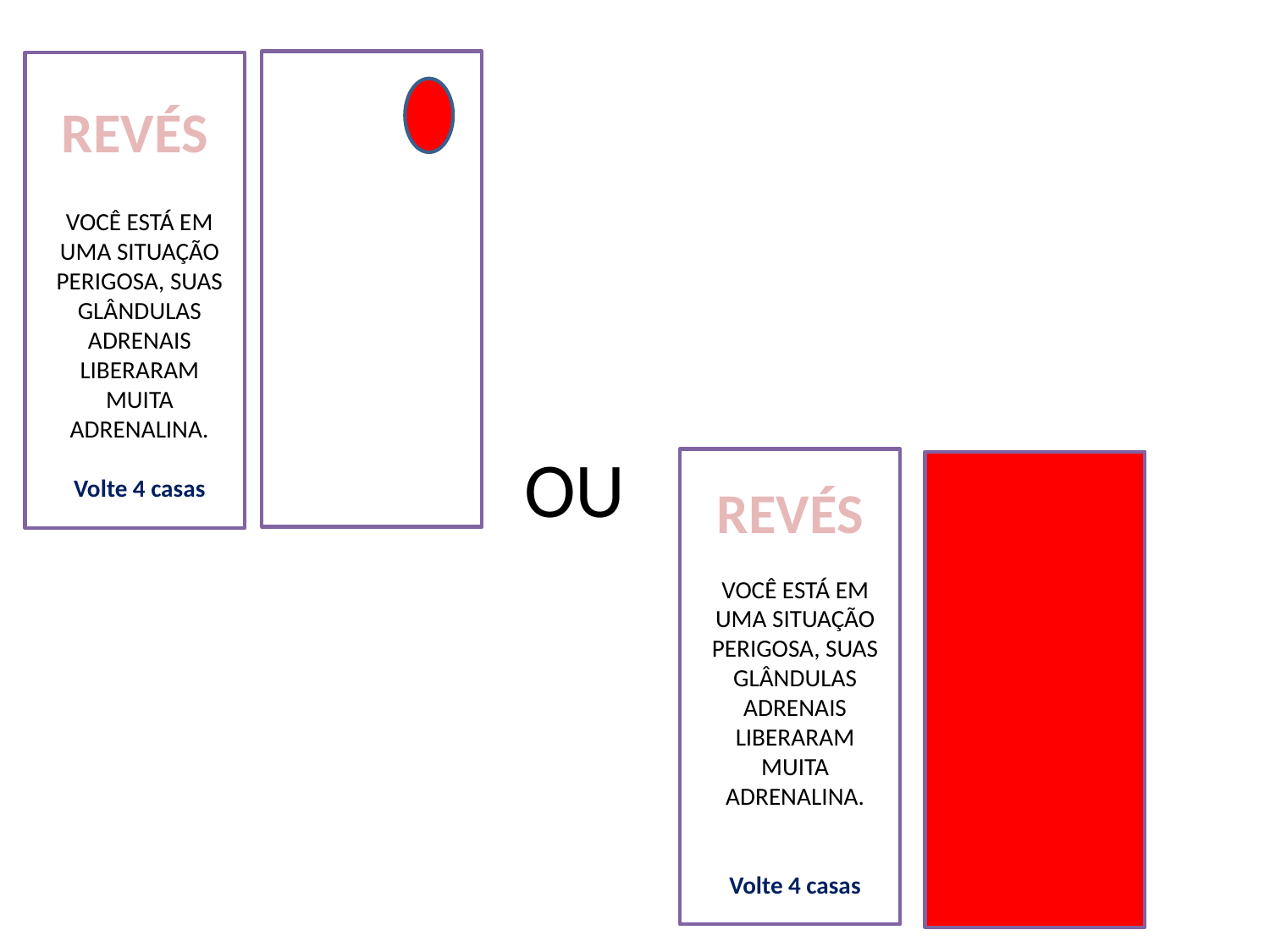

REVÉS
VOCÊ ESTÁ EM UMA SITUAÇÃO PERIGOSA, SUAS GLÂNDULAS ADRENAIS LIBERARAM MUITA ADRENALINA.

Volte 4 casas
OU

REVÉS
VOCÊ ESTÁ EM UMA SITUAÇÃO PERIGOSA, SUAS GLÂNDULAS ADRENAIS LIBERARAM MUITA ADRENALINA.

Volte 4 casas